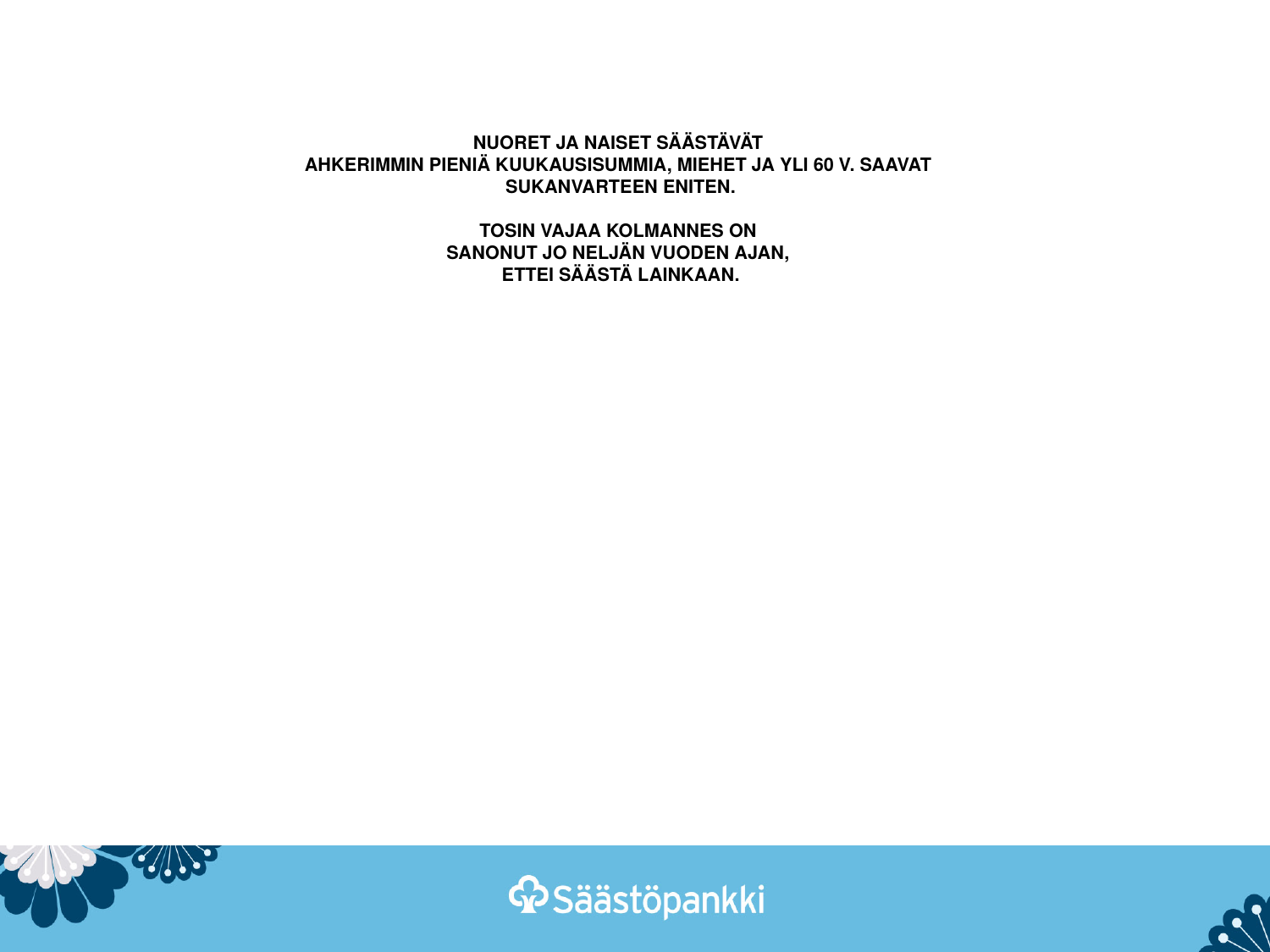

# NUORET JA NAISET SÄÄSTÄVÄT  AHKERIMMIN PIENIÄ KUUKAUSISUMMIA, MIEHET JA YLI 60 V. SAAVAT  SUKANVARTEEN ENITEN. TOSIN VAJAA KOLMANNES ON  SANONUT JO NELJÄN VUODEN AJAN,  ETTEI SÄÄSTÄ LAINKAAN.